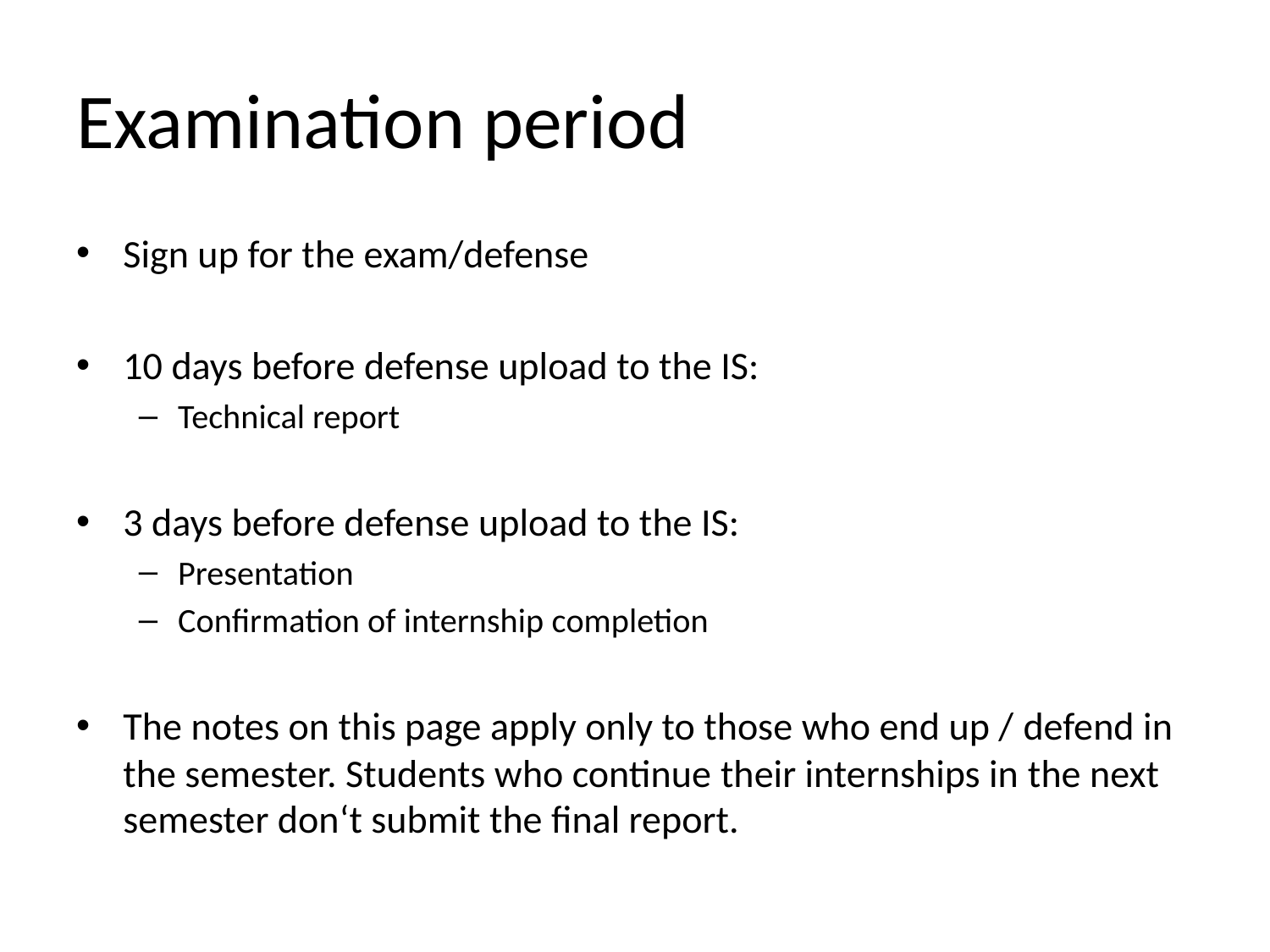

# Examination period
Sign up for the exam/defense

10 days before defense upload to the IS:
Technical report

3 days before defense upload to the IS:
Presentation
Confirmation of internship completion

The notes on this page apply only to those who end up / defend in the semester. Students who continue their internships in the next semester don‘t submit the final report.